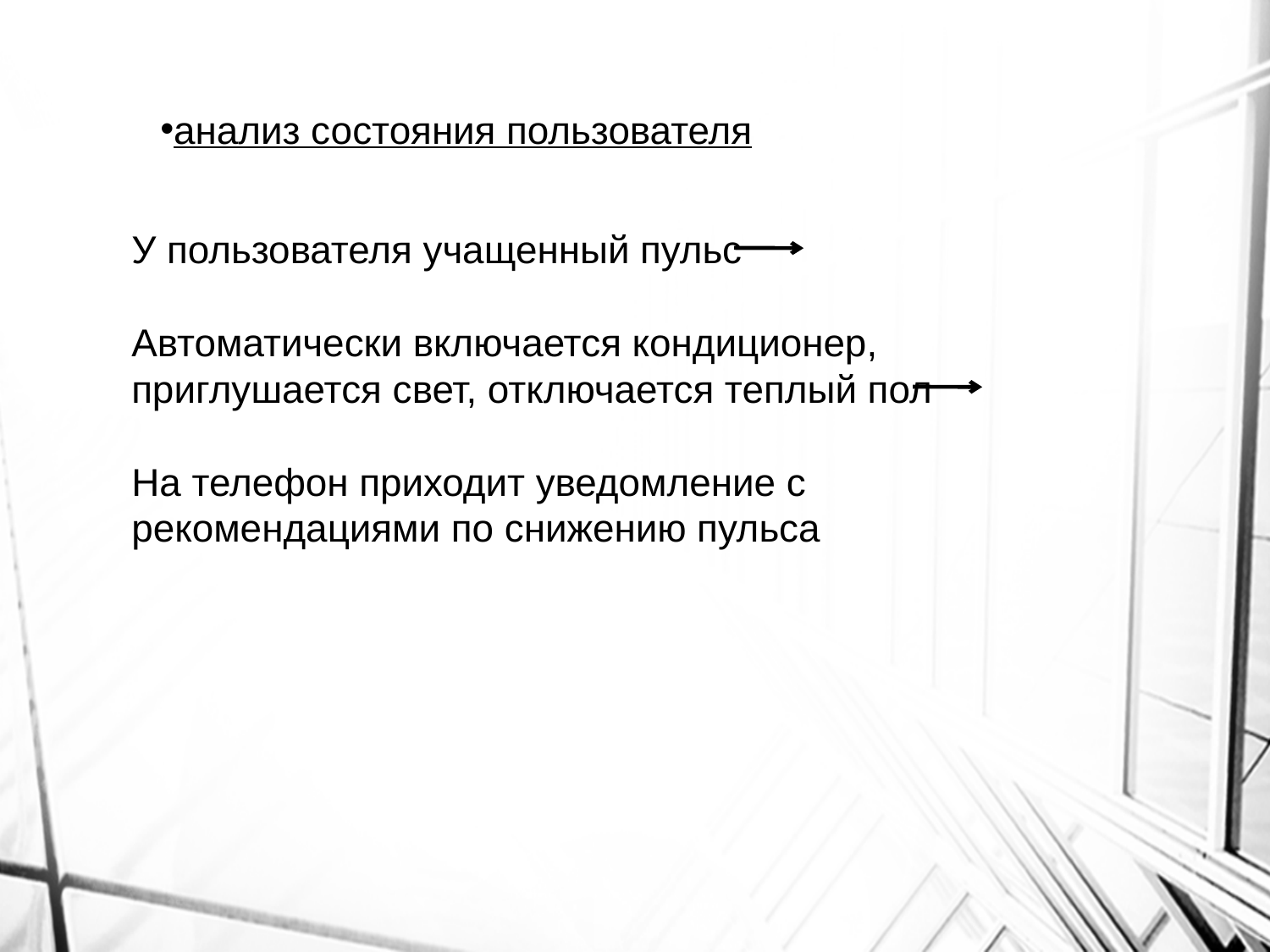

анализ состояния пользователя
У пользователя учащенный пульс

Автоматически включается кондиционер, приглушается свет, отключается теплый пол

На телефон приходит уведомление с рекомендациями по снижению пульса
#